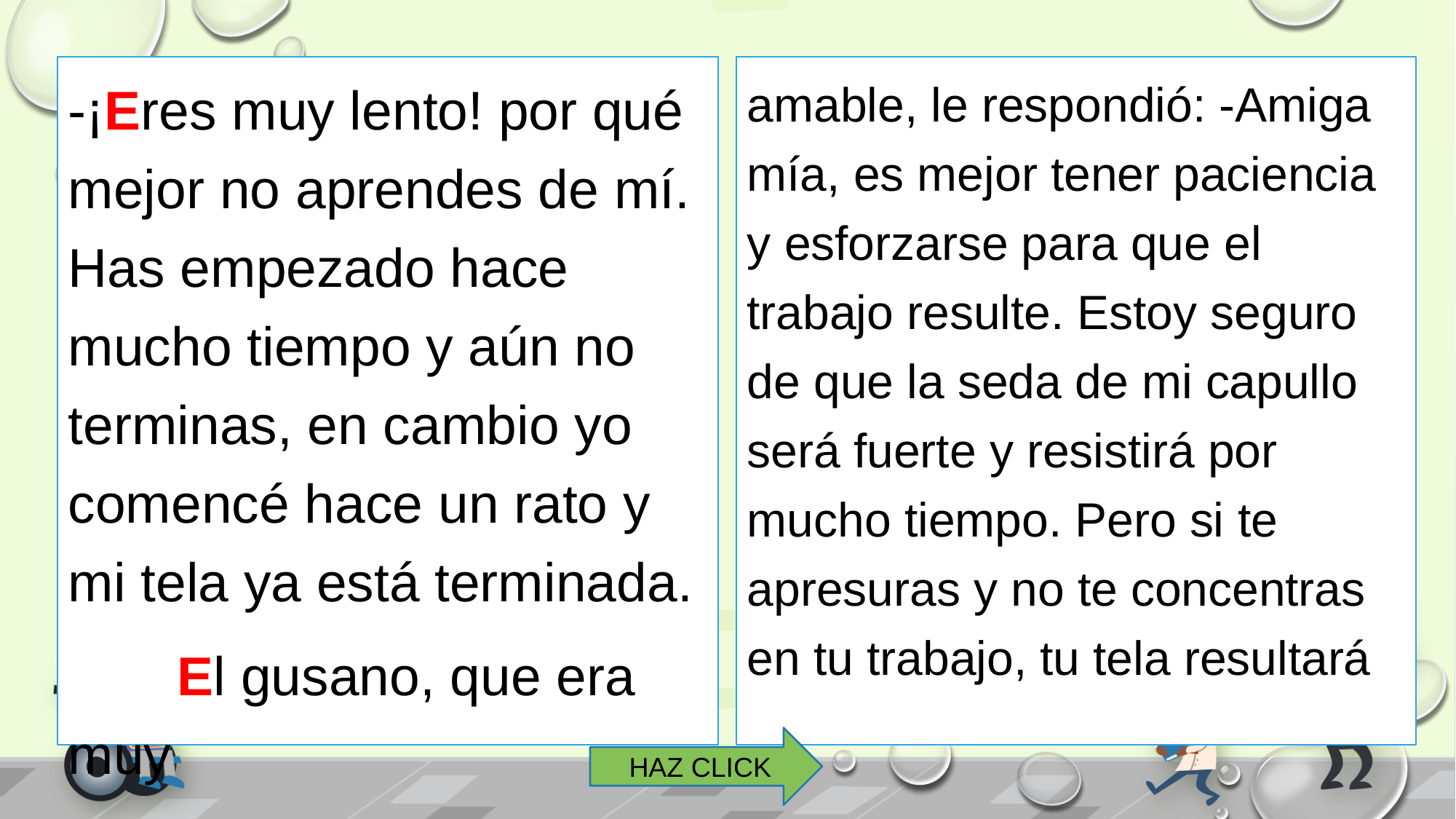

-¡Eres muy lento! por qué mejor no aprendes de mí. Has empezado hace mucho tiempo y aún no terminas, en cambio yo comencé hace un rato y mi tela ya está terminada.
	El gusano, que era muy
amable, le respondió: -Amiga mía, es mejor tener paciencia y esforzarse para que el trabajo resulte. Estoy seguro de que la seda de mi capullo será fuerte y resistirá por mucho tiempo. Pero si te apresuras y no te concentras en tu trabajo, tu tela resultará
 HAZ CLICK